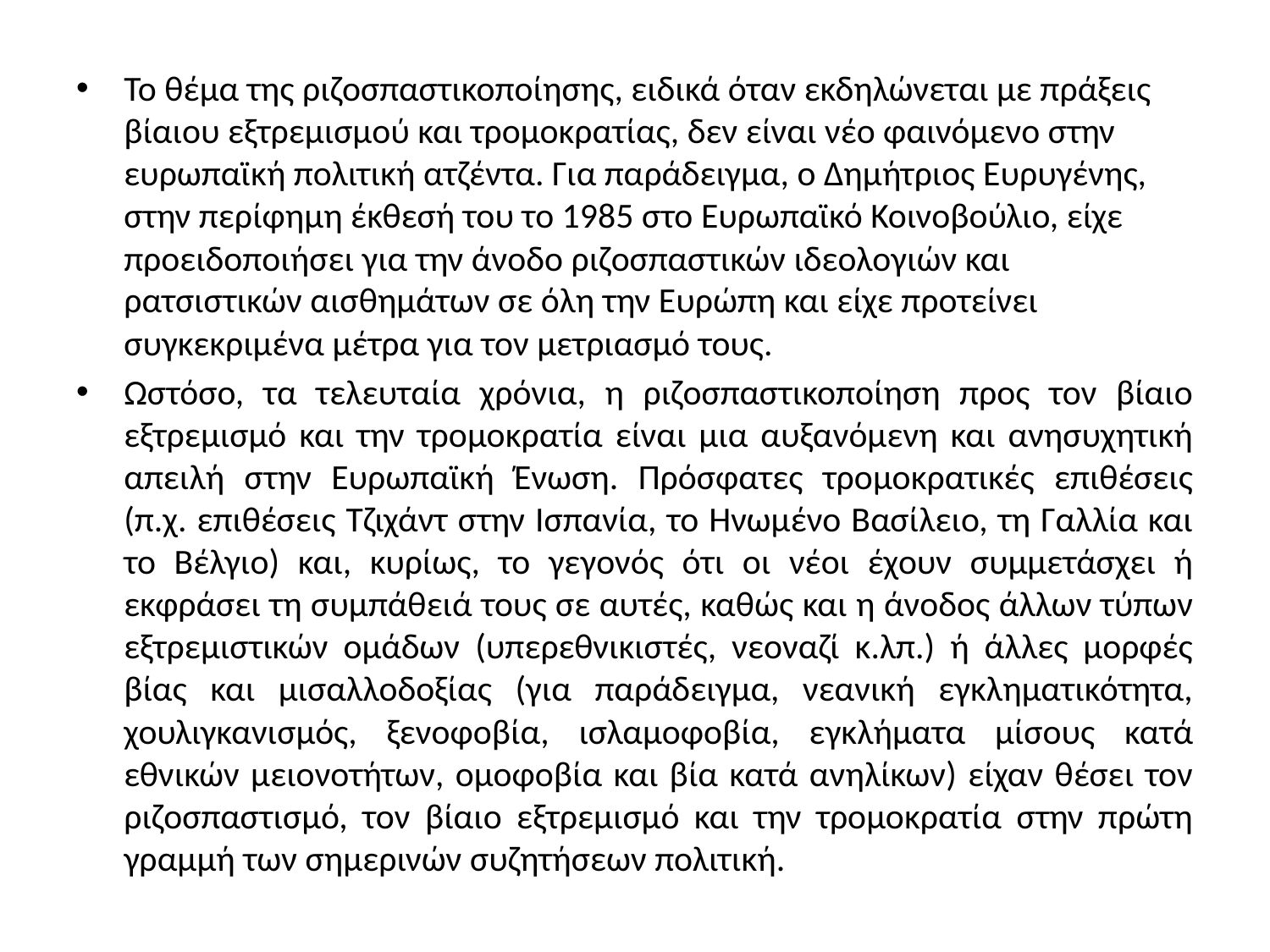

Το θέμα της ριζοσπαστικοποίησης, ειδικά όταν εκδηλώνεται με πράξεις βίαιου εξτρεμισμού και τρομοκρατίας, δεν είναι νέο φαινόμενο στην ευρωπαϊκή πολιτική ατζέντα. Για παράδειγμα, ο Δημήτριος Ευρυγένης, στην περίφημη έκθεσή του το 1985 στο Ευρωπαϊκό Κοινοβούλιο, είχε προειδοποιήσει για την άνοδο ριζοσπαστικών ιδεολογιών και ρατσιστικών αισθημάτων σε όλη την Ευρώπη και είχε προτείνει συγκεκριμένα μέτρα για τον μετριασμό τους.
Ωστόσο, τα τελευταία χρόνια, η ριζοσπαστικοποίηση προς τον βίαιο εξτρεμισμό και την τρομοκρατία είναι μια αυξανόμενη και ανησυχητική απειλή στην Ευρωπαϊκή Ένωση. Πρόσφατες τρομοκρατικές επιθέσεις (π.χ. επιθέσεις Τζιχάντ στην Ισπανία, το Ηνωμένο Βασίλειο, τη Γαλλία και το Βέλγιο) και, κυρίως, το γεγονός ότι οι νέοι έχουν συμμετάσχει ή εκφράσει τη συμπάθειά τους σε αυτές, καθώς και η άνοδος άλλων τύπων εξτρεμιστικών ομάδων (υπερεθνικιστές, νεοναζί κ.λπ.) ή άλλες μορφές βίας και μισαλλοδοξίας (για παράδειγμα, νεανική εγκληματικότητα, χουλιγκανισμός, ξενοφοβία, ισλαμοφοβία, εγκλήματα μίσους κατά εθνικών μειονοτήτων, ομοφοβία και βία κατά ανηλίκων) είχαν θέσει τον ριζοσπαστισμό, τον βίαιο εξτρεμισμό και την τρομοκρατία στην πρώτη γραμμή των σημερινών συζητήσεων πολιτική.